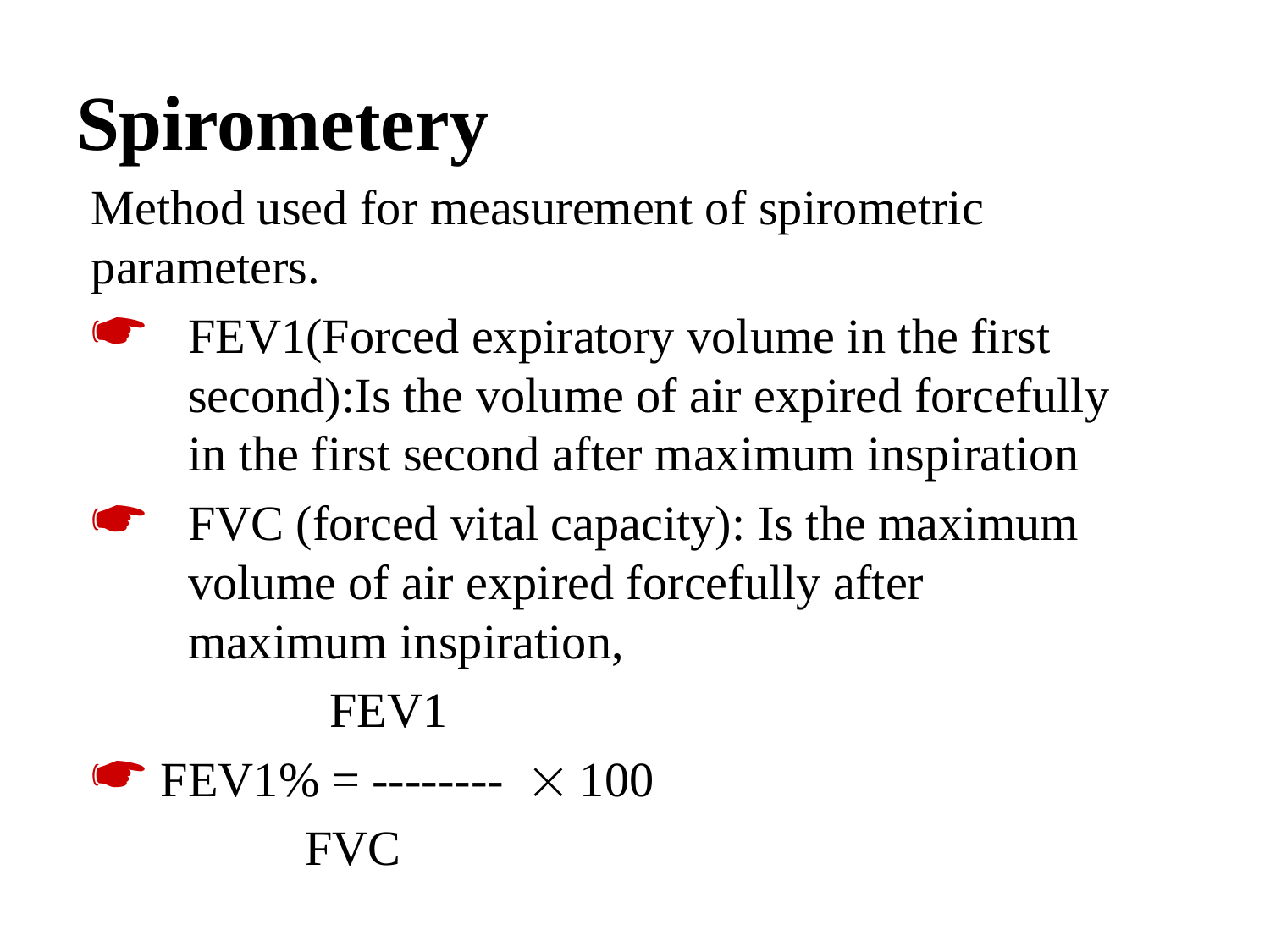

# Spirometery
Method used for measurement of spirometric parameters.
FEV1(Forced expiratory volume in the first second):Is the volume of air expired forcefully in the first second after maximum inspiration
FVC (forced vital capacity): Is the maximum volume of air expired forcefully after maximum inspiration,
                      FEV1
 FEV1% = --------  × 100
                    FVC